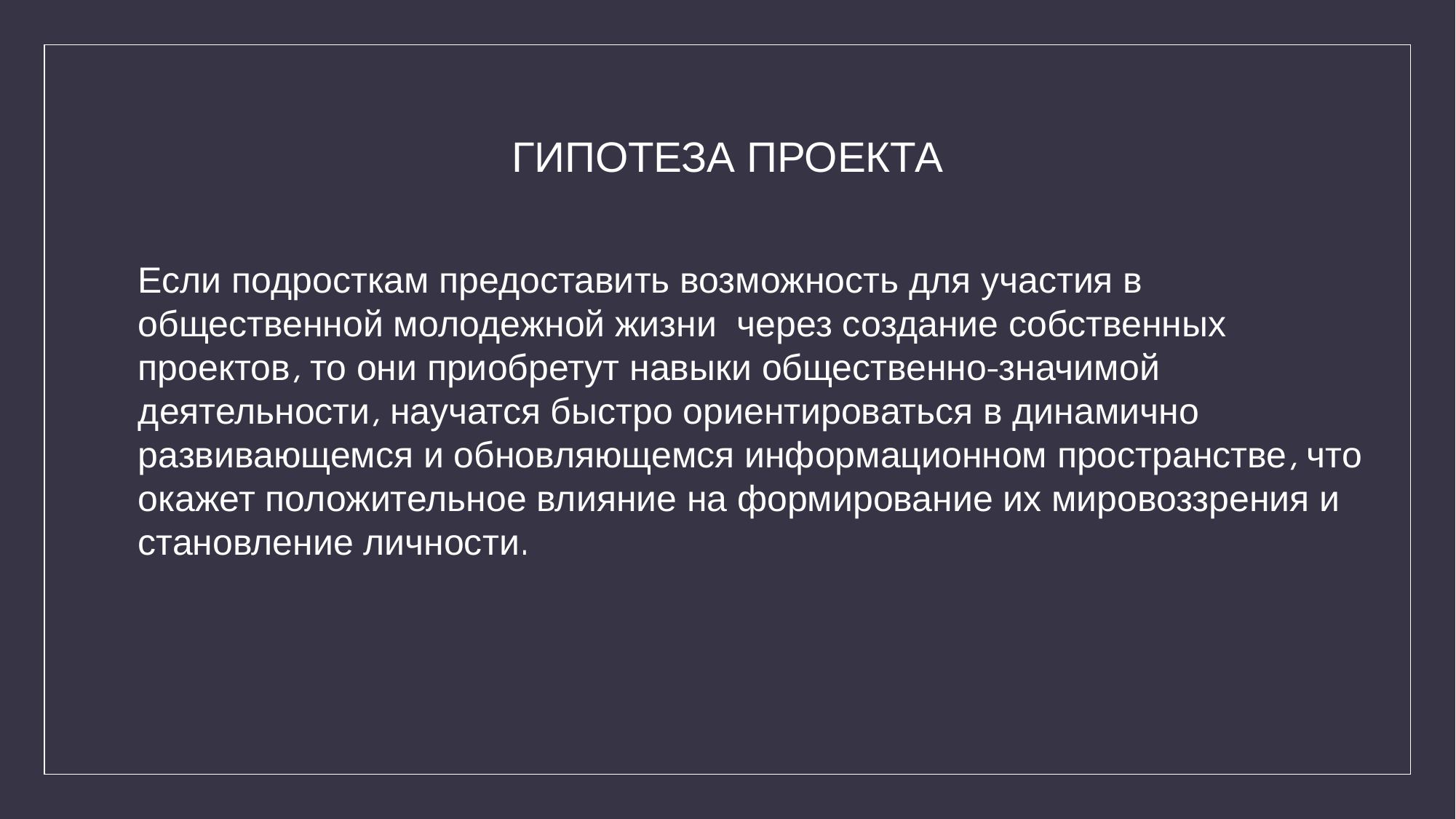

# ГИПОТЕЗА ПРОЕКТА
Если подросткам предоставить возможность для участия в общественной молодежной жизни  через создание собственных проектов, то они приобретут навыки общественно-значимой деятельности, научатся быстро ориентироваться в динамично развивающемся и обновляющемся информационном пространстве, что окажет положительное влияние на формирование их мировоззрения и становление личности.